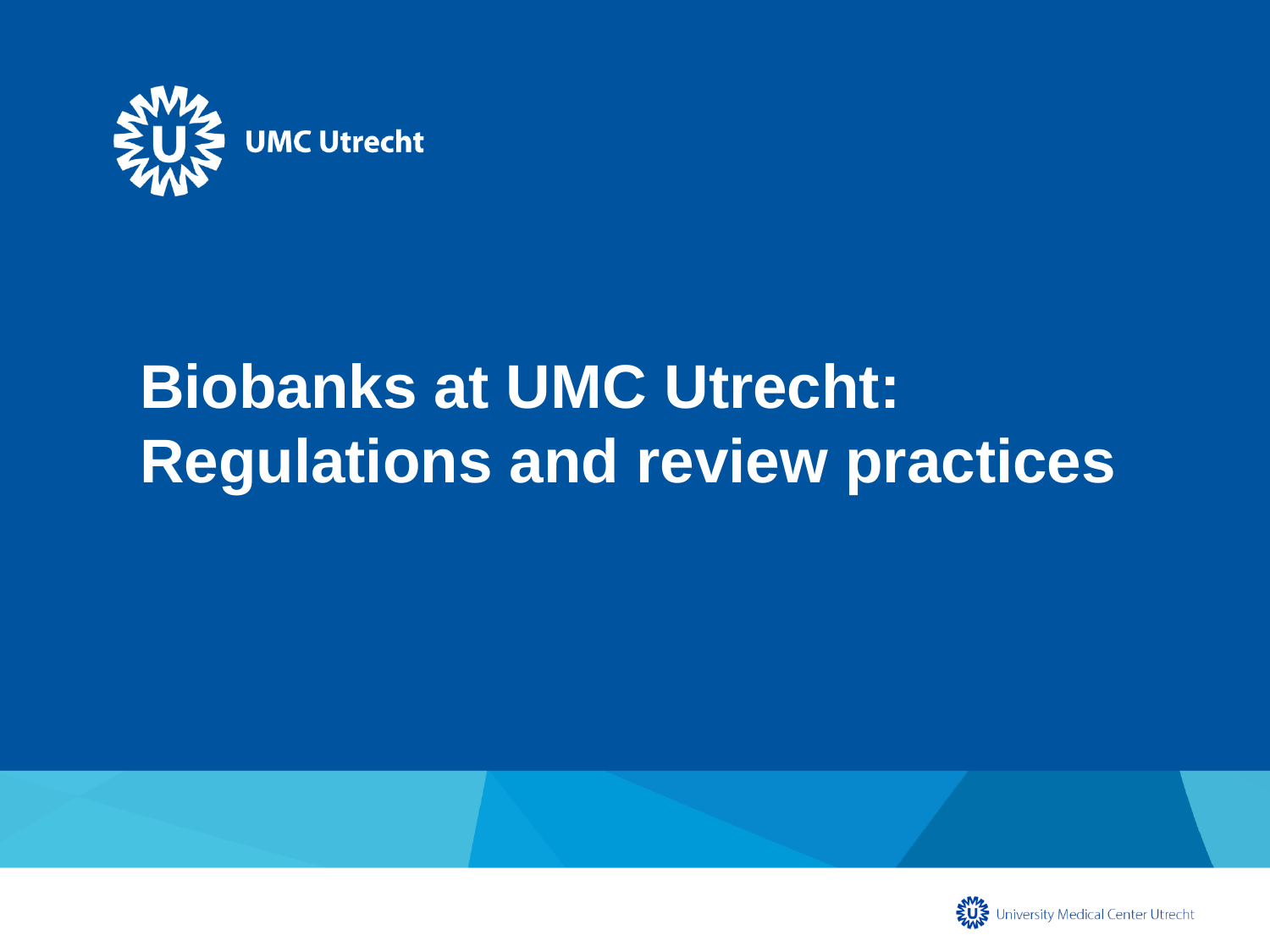

# Biobanks at UMC Utrecht: Regulations and review practices